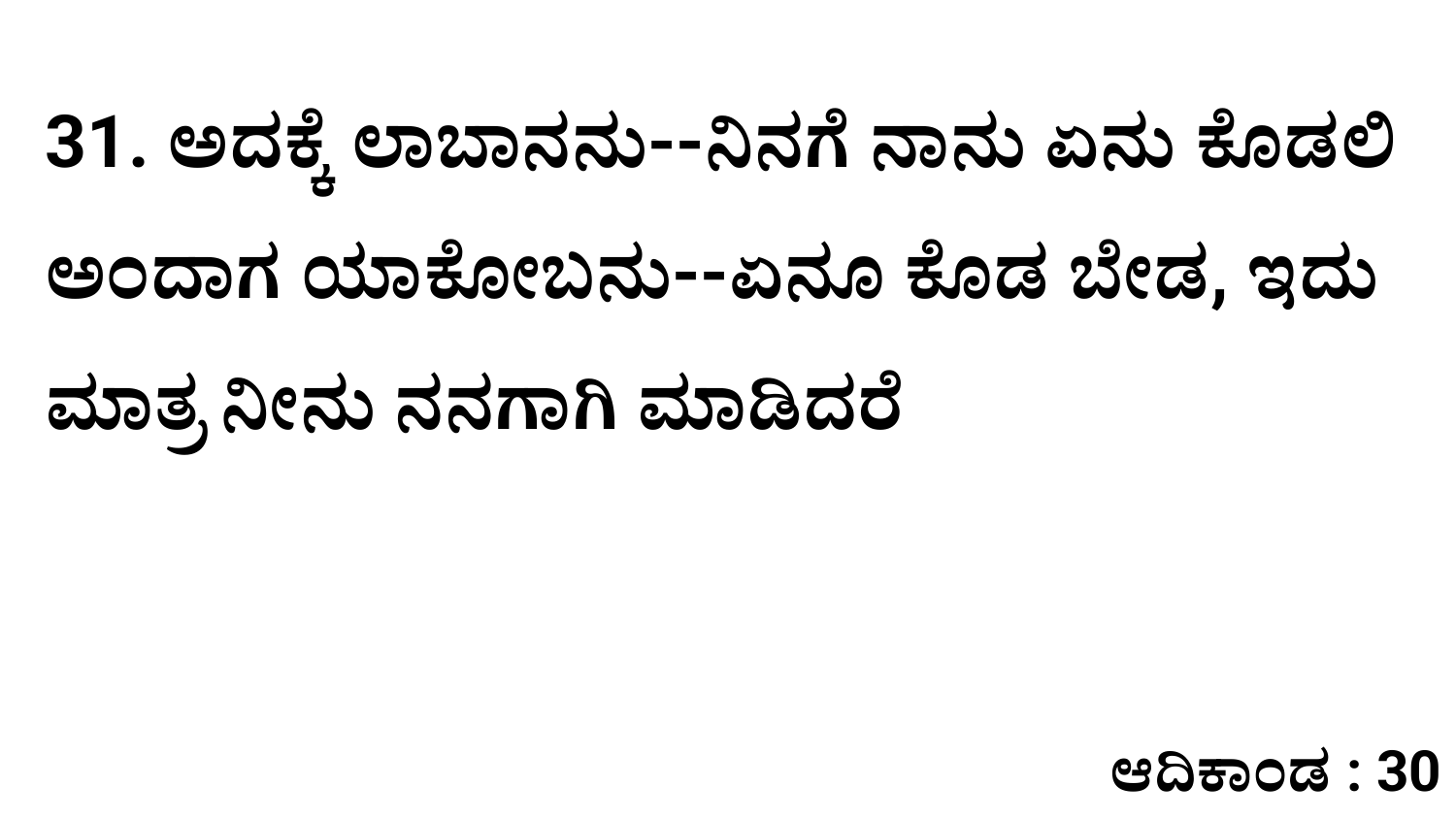

31. ಅದಕ್ಕೆ ಲಾಬಾನನು--ನಿನಗೆ ನಾನು ಏನು ಕೊಡಲಿ ಅಂದಾಗ ಯಾಕೋಬನು--ಏನೂ ಕೊಡ ಬೇಡ, ಇದು ಮಾತ್ರ ನೀನು ನನಗಾಗಿ ಮಾಡಿದರೆ
ಆದಿಕಾಂಡ : 30